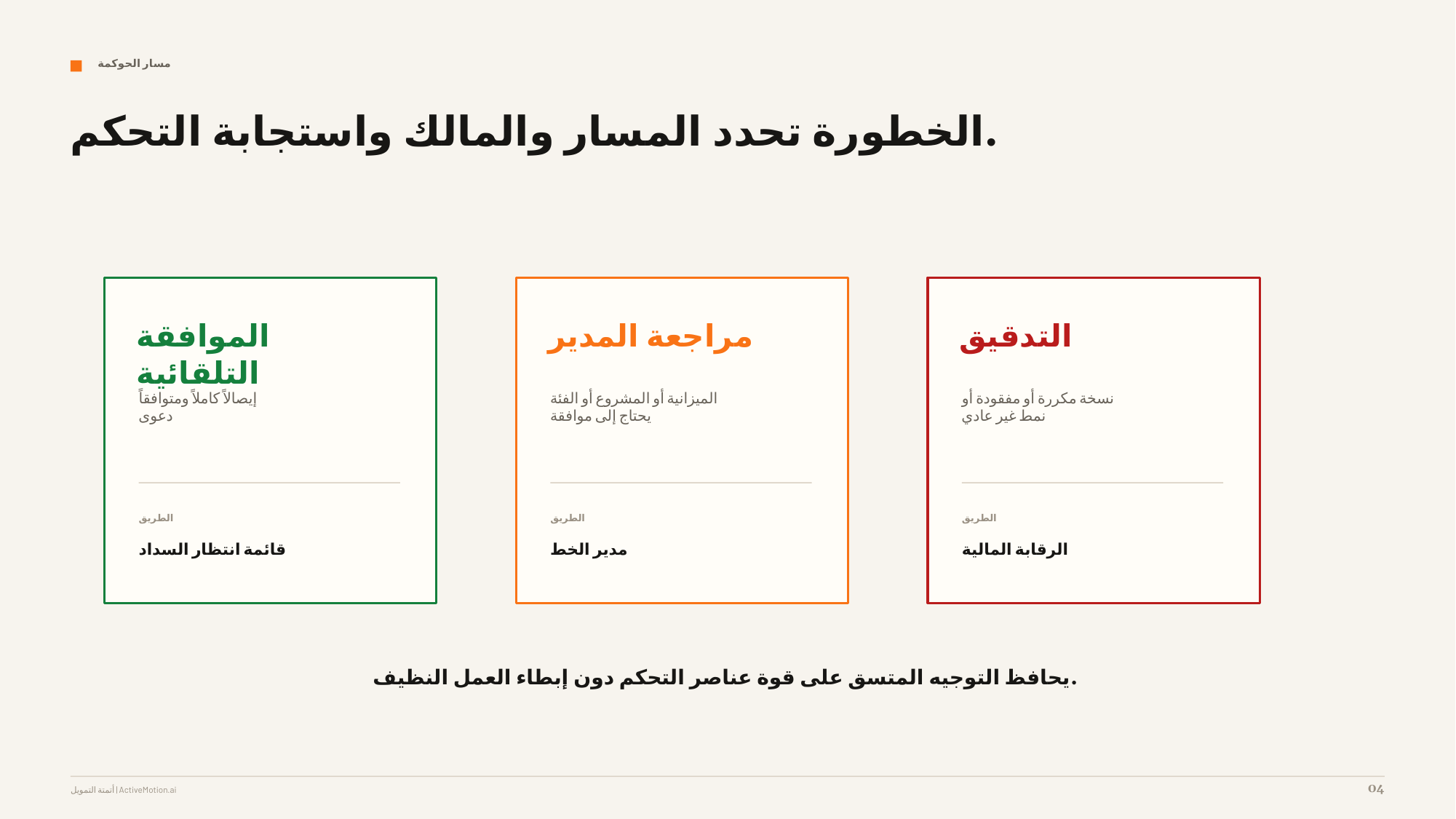

مسار الحوكمة

الخطورة تحدد المسار والمالك واستجابة التحكم.

الموافقة التلقائية
مراجعة المدير
التدقيق
إيصالاً كاملاً ومتوافقاً
دعوى
الميزانية أو المشروع أو الفئة
يحتاج إلى موافقة
نسخة مكررة أو مفقودة أو
نمط غير عادي

الطريق
الطريق
الطريق
قائمة انتظار السداد
مدير الخط
الرقابة المالية
يحافظ التوجيه المتسق على قوة عناصر التحكم دون إبطاء العمل النظيف.

04
أتمتة التمويل | ActiveMotion.ai